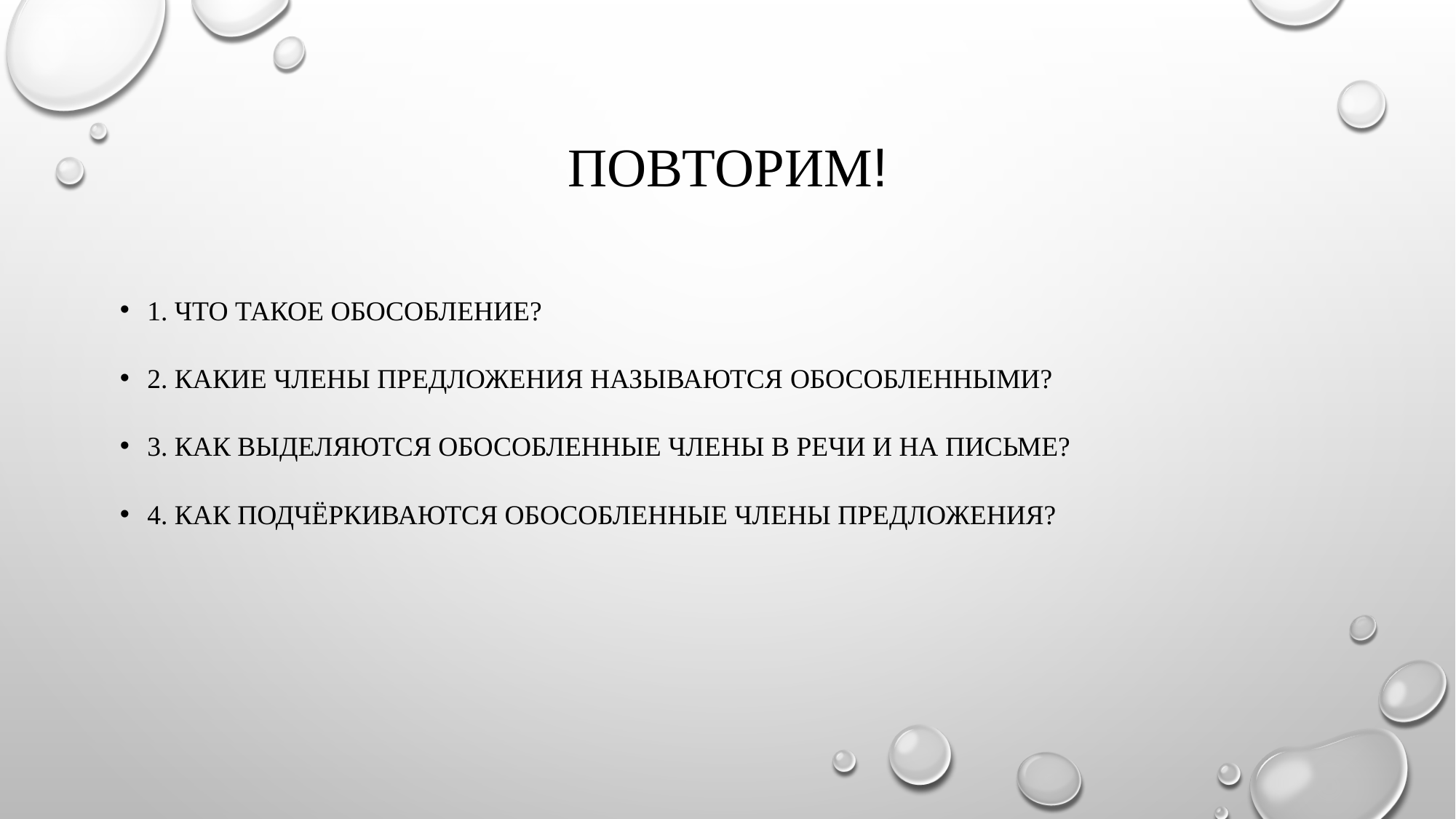

# Повторим!
1. Что такое обособление?
2. Какие члены предложения называются обособленными?
3. Как выделяются обособленные члены в речи и на письме?
4. Как подчёркиваются обособленные члены предложения?